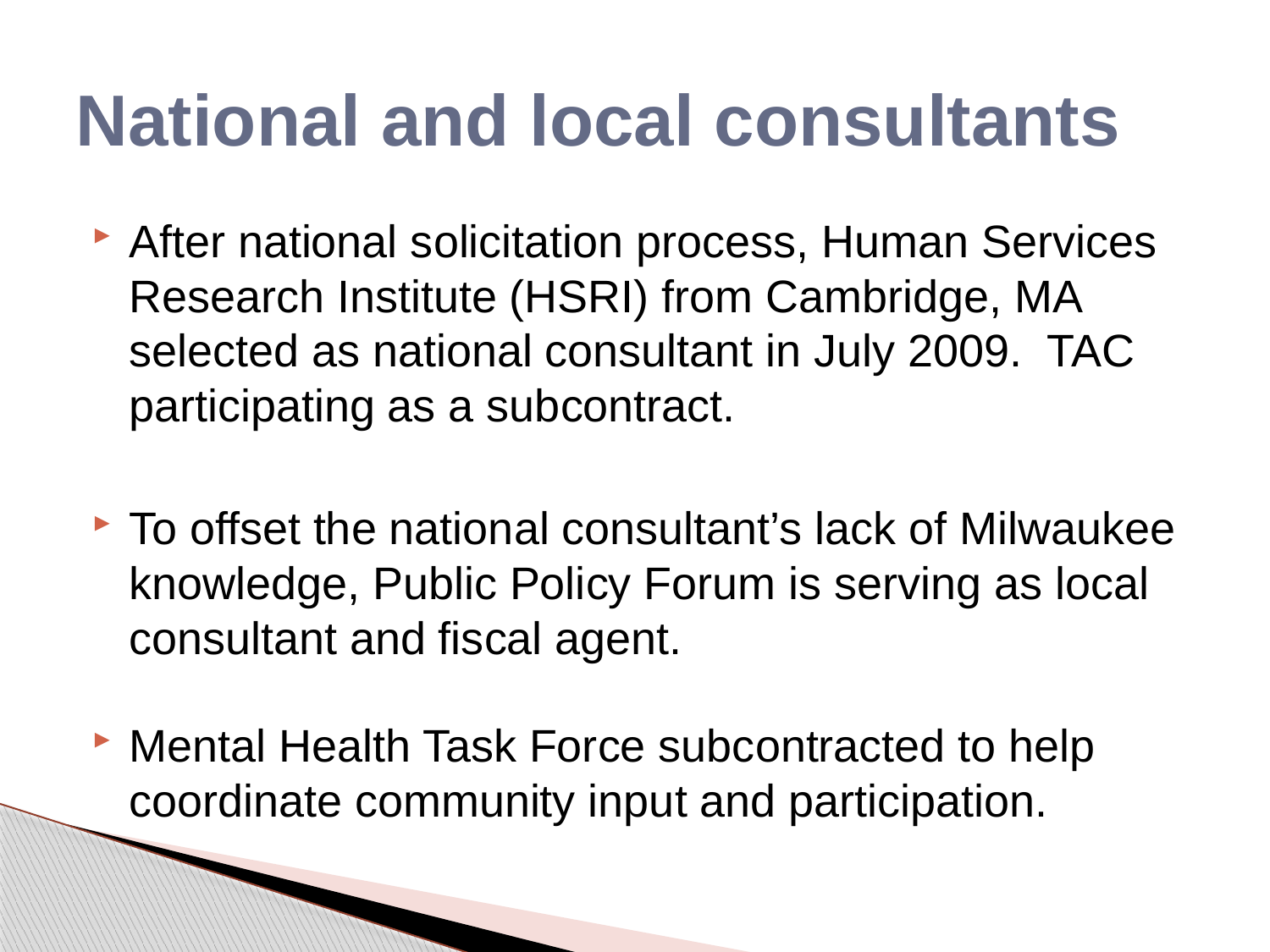

# National and local consultants
After national solicitation process, Human Services Research Institute (HSRI) from Cambridge, MA selected as national consultant in July 2009.  TAC participating as a subcontract.

To offset the national consultant’s lack of Milwaukee knowledge, Public Policy Forum is serving as local consultant and fiscal agent.

Mental Health Task Force subcontracted to help coordinate community input and participation.